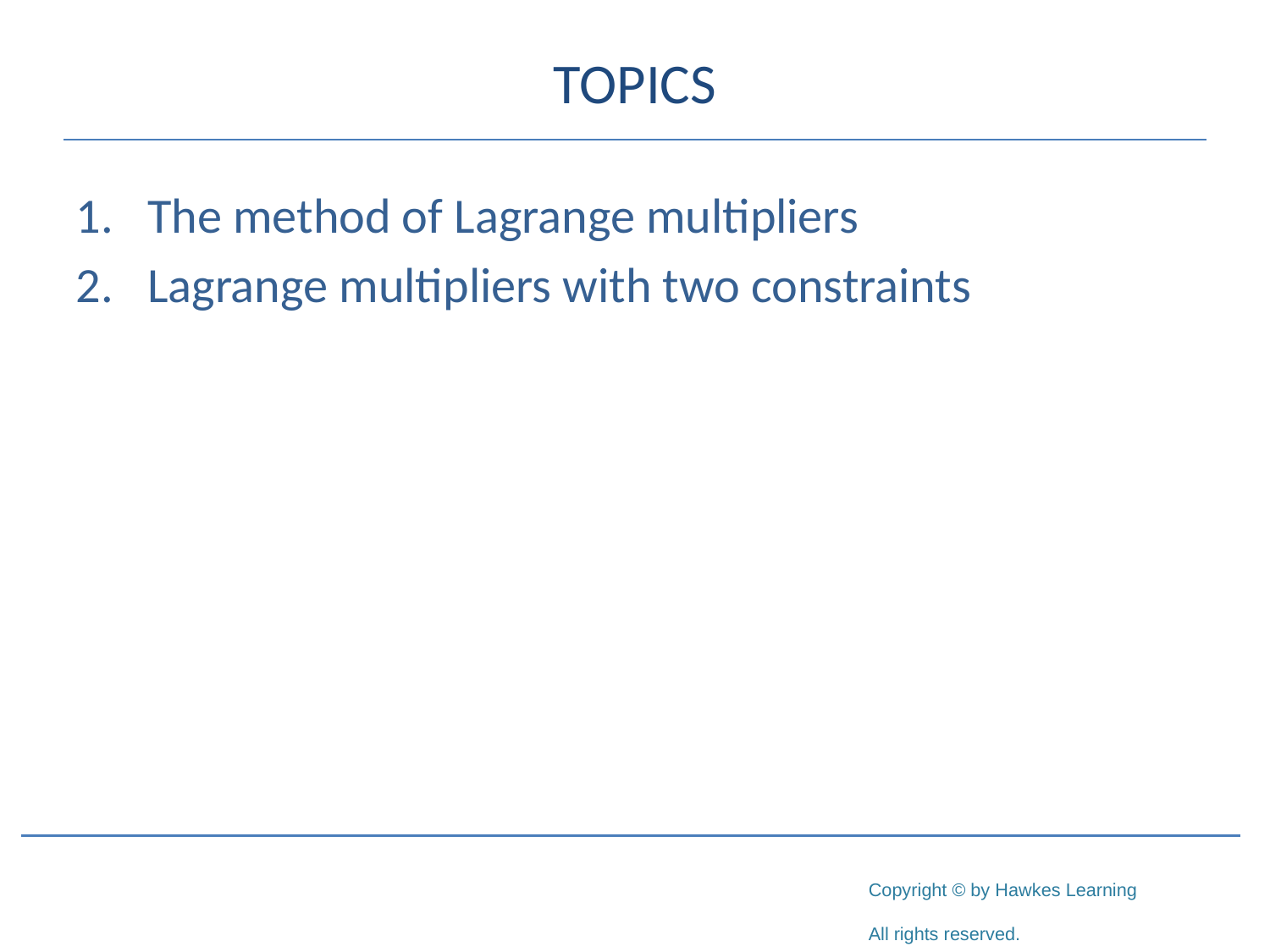

# TOPICS
The method of Lagrange multipliers
Lagrange multipliers with two constraints